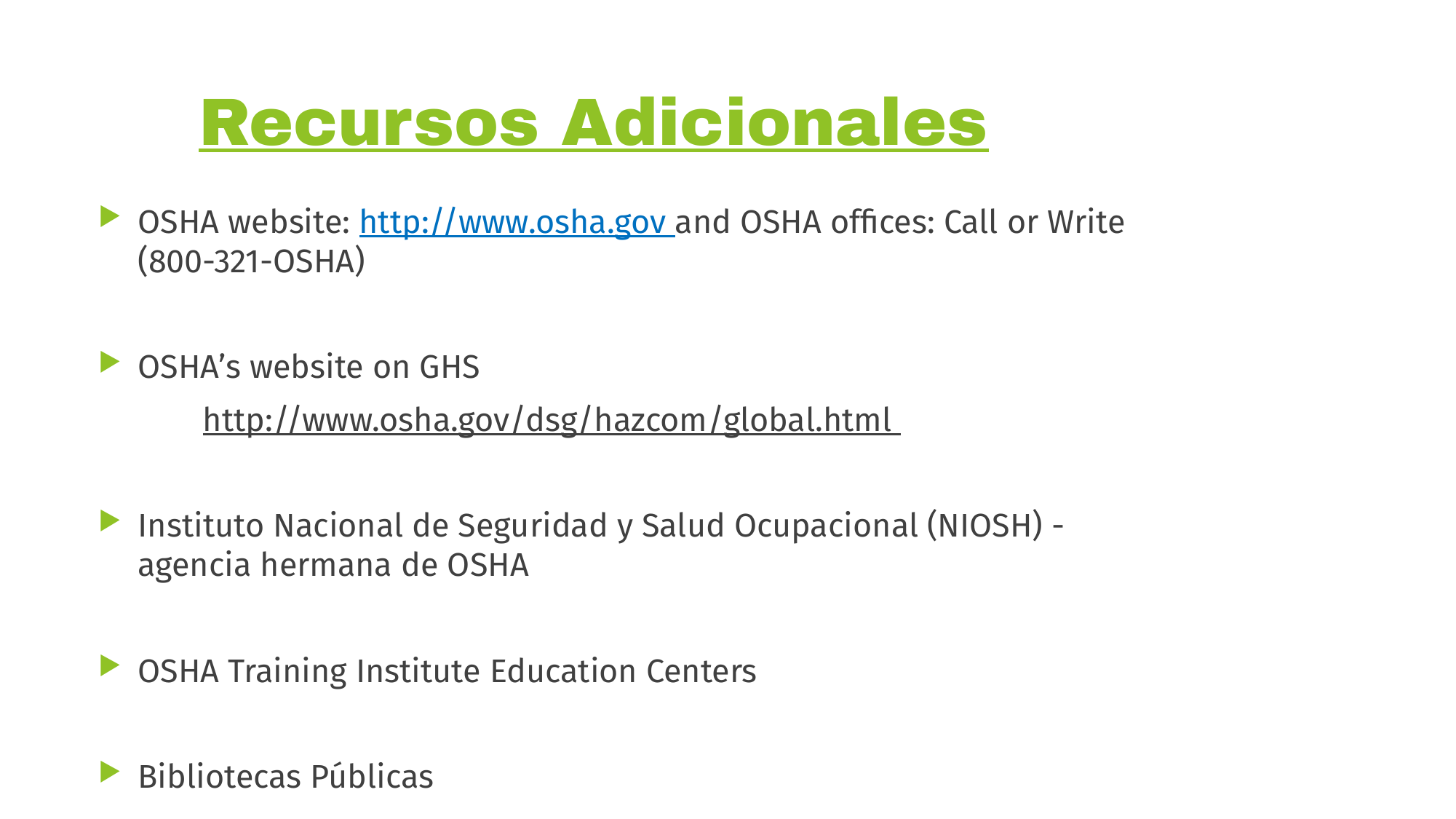

# Recursos Adicionales
OSHA website: http://www.osha.gov and OSHA offices: Call or Write (800-321-OSHA)

OSHA’s website on GHS
            http://www.osha.gov/dsg/hazcom/global.html

Instituto Nacional de Seguridad y Salud Ocupacional (NIOSH) - agencia hermana de OSHA

OSHA Training Institute Education Centers

Bibliotecas Públicas